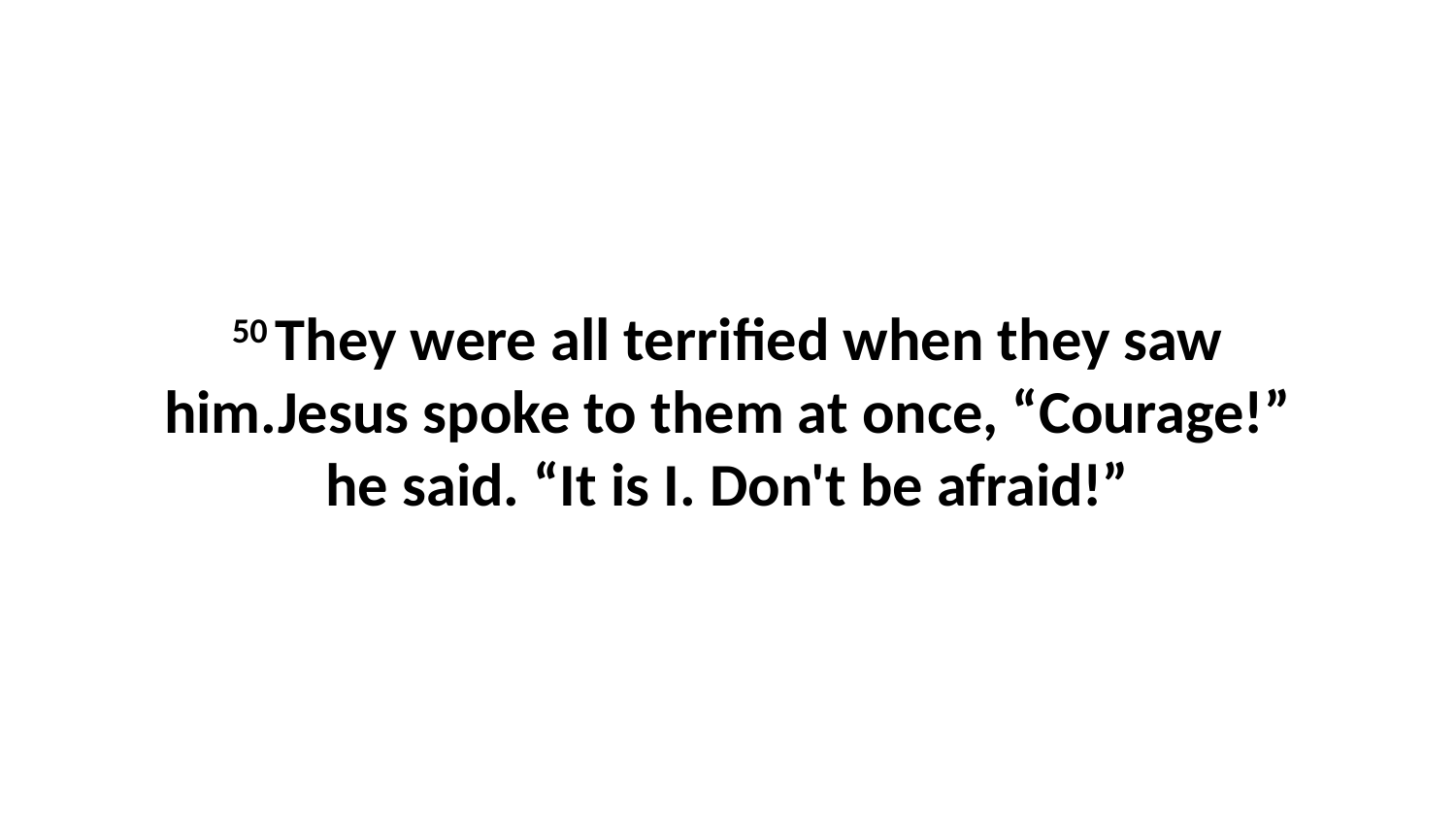

50 They were all terrified when they saw him.Jesus spoke to them at once, “Courage!” he said. “It is I. Don't be afraid!”